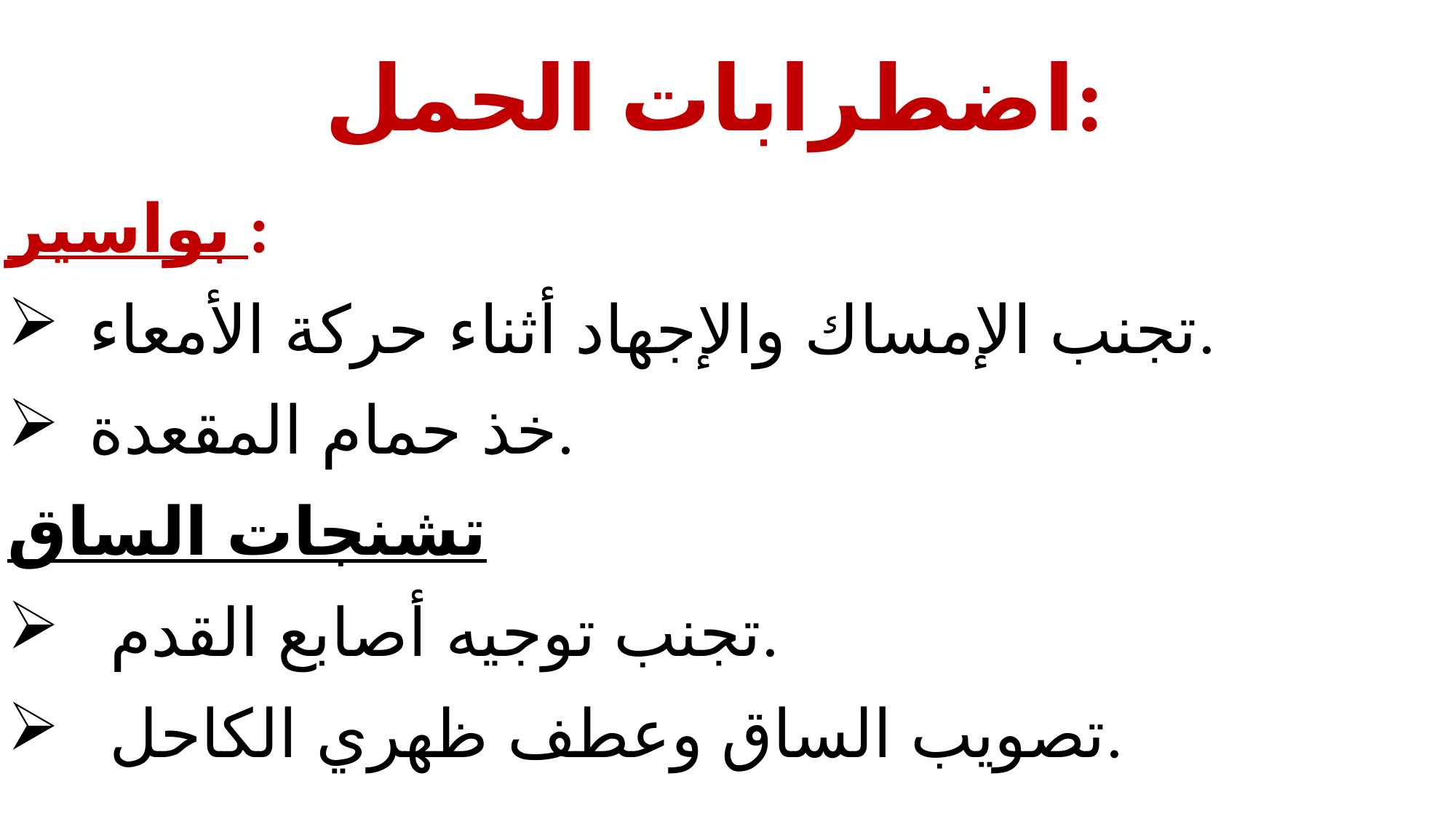

# اضطرابات الحمل:
| بواسير : تجنب الإمساك والإجهاد أثناء حركة الأمعاء. خذ حمام المقعدة. تشنجات الساق تجنب توجيه أصابع القدم. تصويب الساق وعطف ظهري الكاحل. |
| --- |